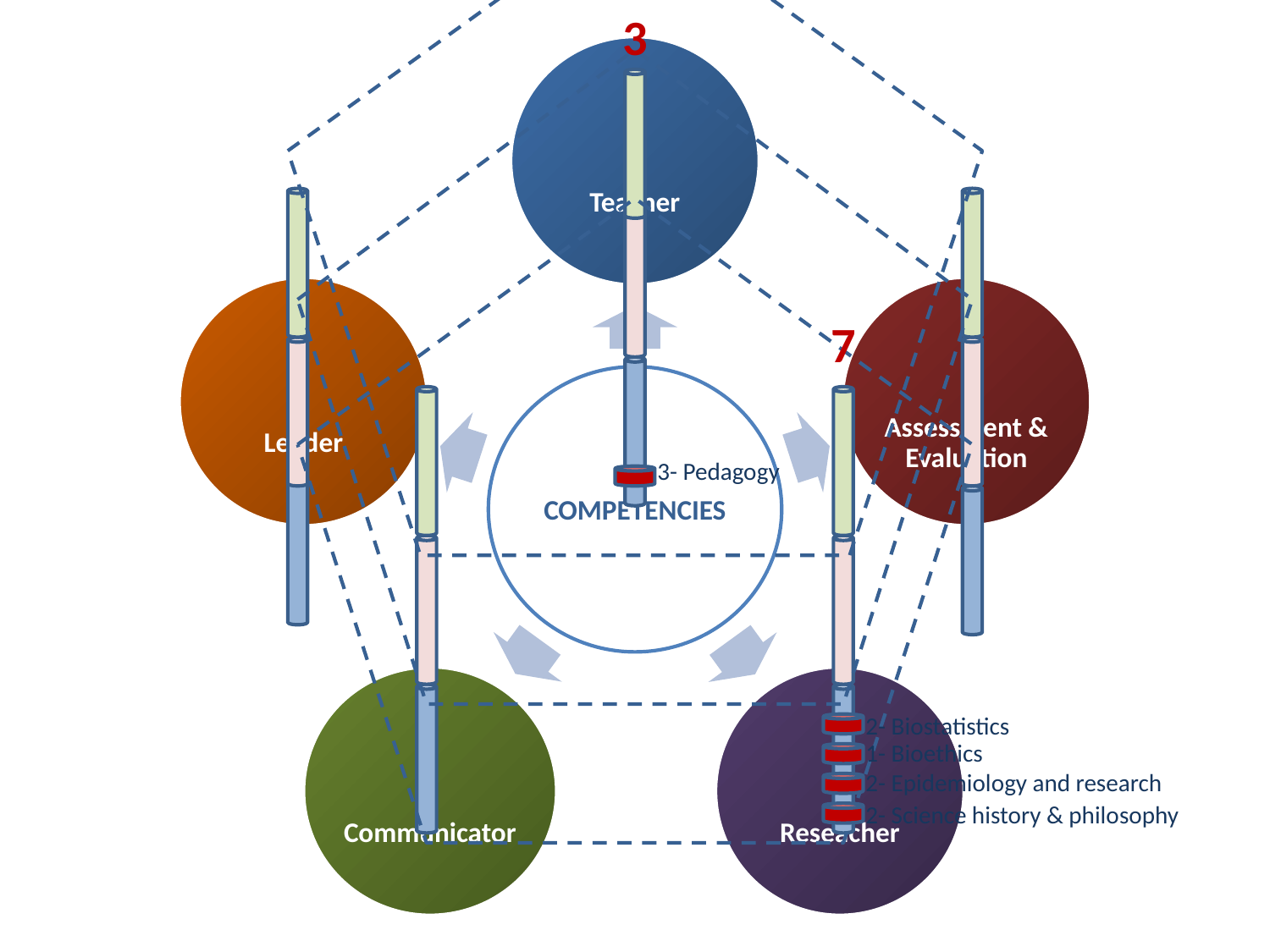

3

COMPETENCIES

Teacher

Assessment & Evaluation

Reseacher

Communicator

Leader

7

3- Pedagogy

2- Biostatistics

1- Bioethics

2- Epidemiology and research

2- Science history & philosophy